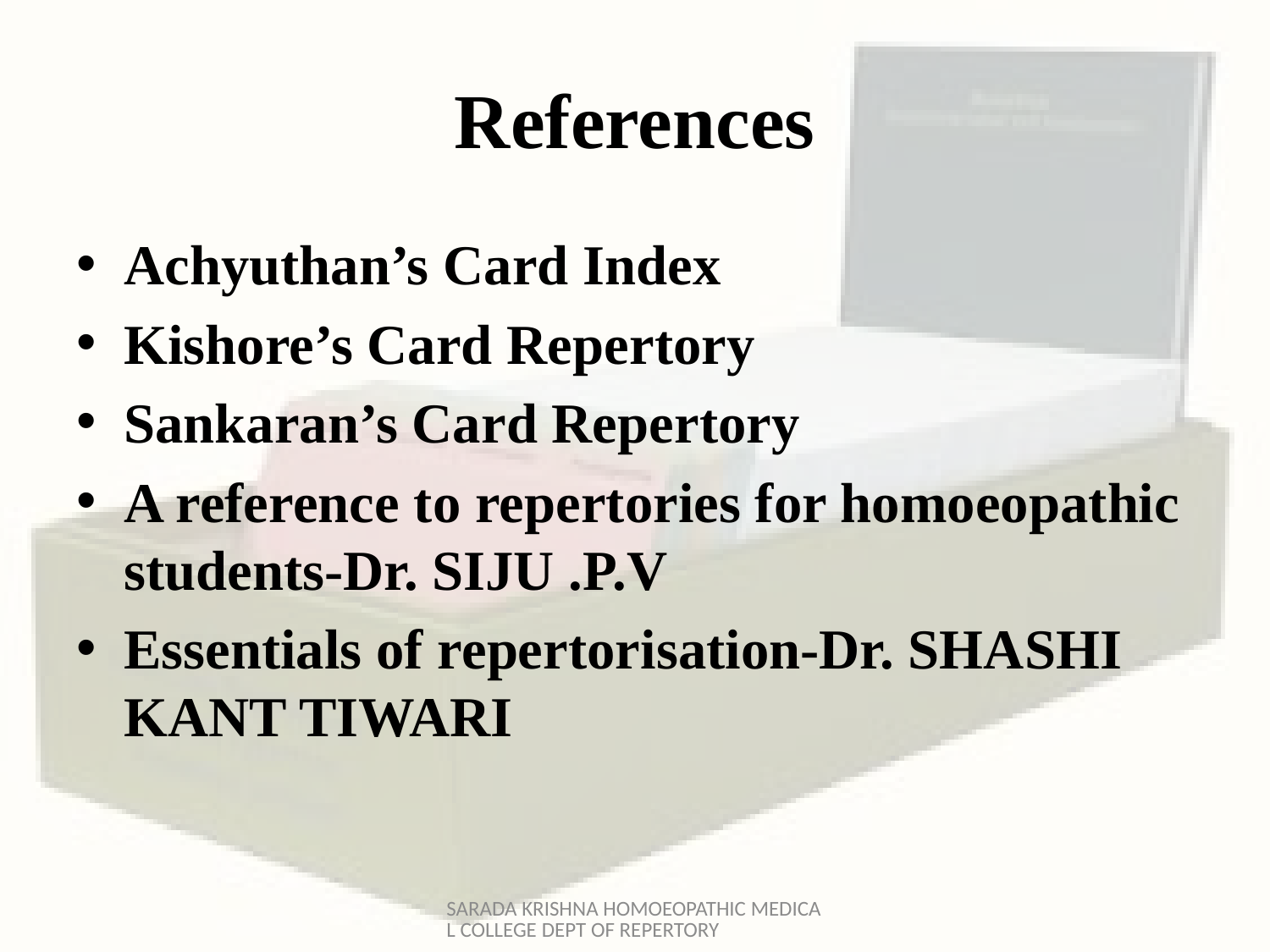

# References
Achyuthan’s Card Index
Kishore’s Card Repertory
Sankaran’s Card Repertory
A reference to repertories for homoeopathic students-Dr. SIJU .P.V
Essentials of repertorisation-Dr. SHASHI KANT TIWARI

SARADA KRISHNA HOMOEOPATHIC MEDICAL COLLEGE DEPT OF REPERTORY